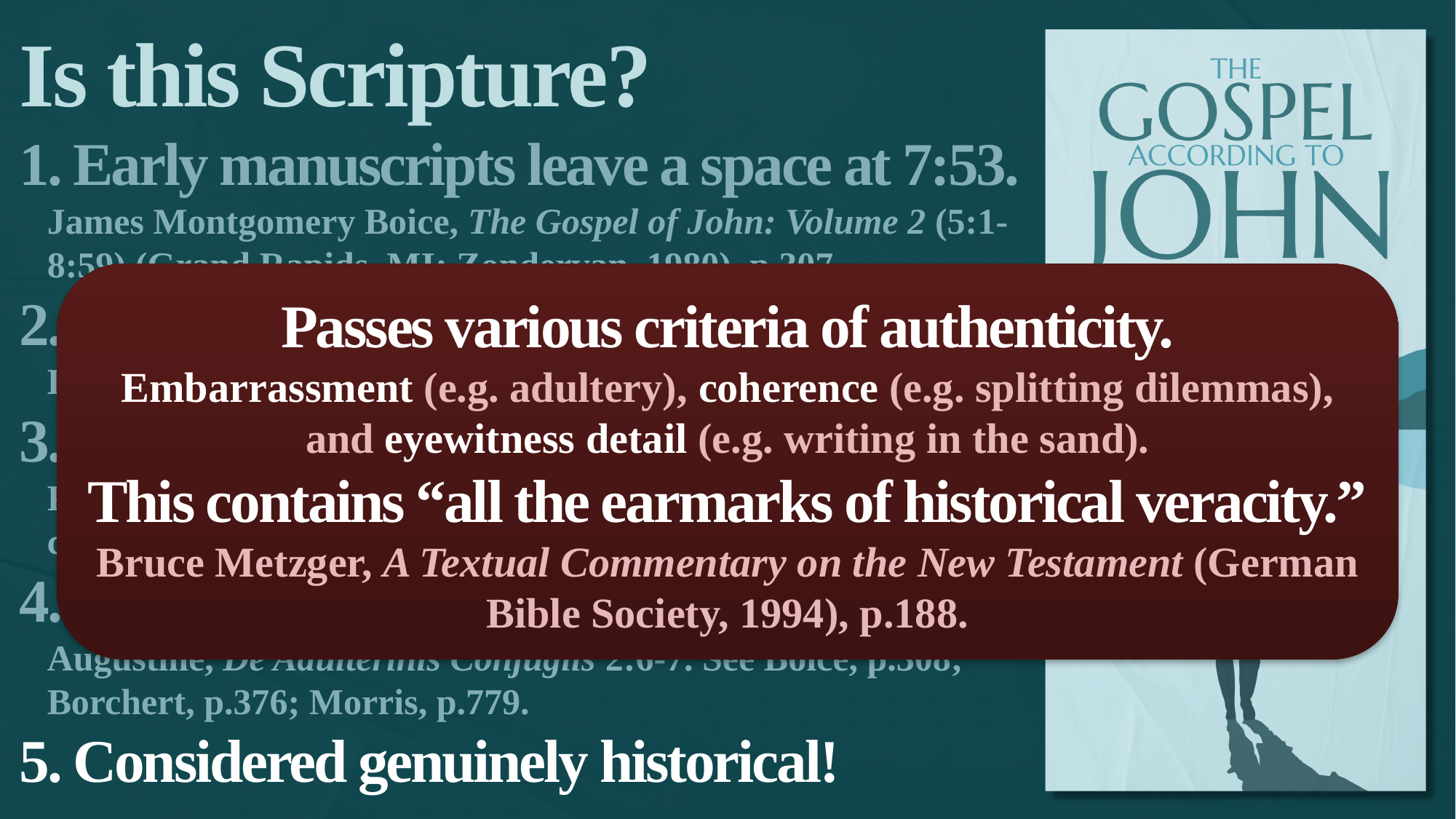

Is this Scripture?
1. Early manuscripts leave a space at 7:53.
James Montgomery Boice, The Gospel of John: Volume 2 (5:1-8:59) (Grand Rapids, MI: Zondervan, 1980), p.307.
2. This narrative appears in other places.
Luke 21:38; John 7:36, 44; John 21:25 (Carson, 333).
3. Early Christian authors mention it.
Papias (AD 110), Didascalia (3rd century), Ambrose (4th century), Augustine (4th century), Jerome (AD 400).
4. Good motive for removal: Legalism!
Augustine, De Adulterinis Conjugiis 2:6-7. See Boice, p.308; Borchert, p.376; Morris, p.779.
5. Considered genuinely historical!
Passes various criteria of authenticity.
Embarrassment (e.g. adultery), coherence (e.g. splitting dilemmas), and eyewitness detail (e.g. writing in the sand).
This contains “all the earmarks of historical veracity.”
Bruce Metzger, A Textual Commentary on the New Testament (German Bible Society, 1994), p.188.